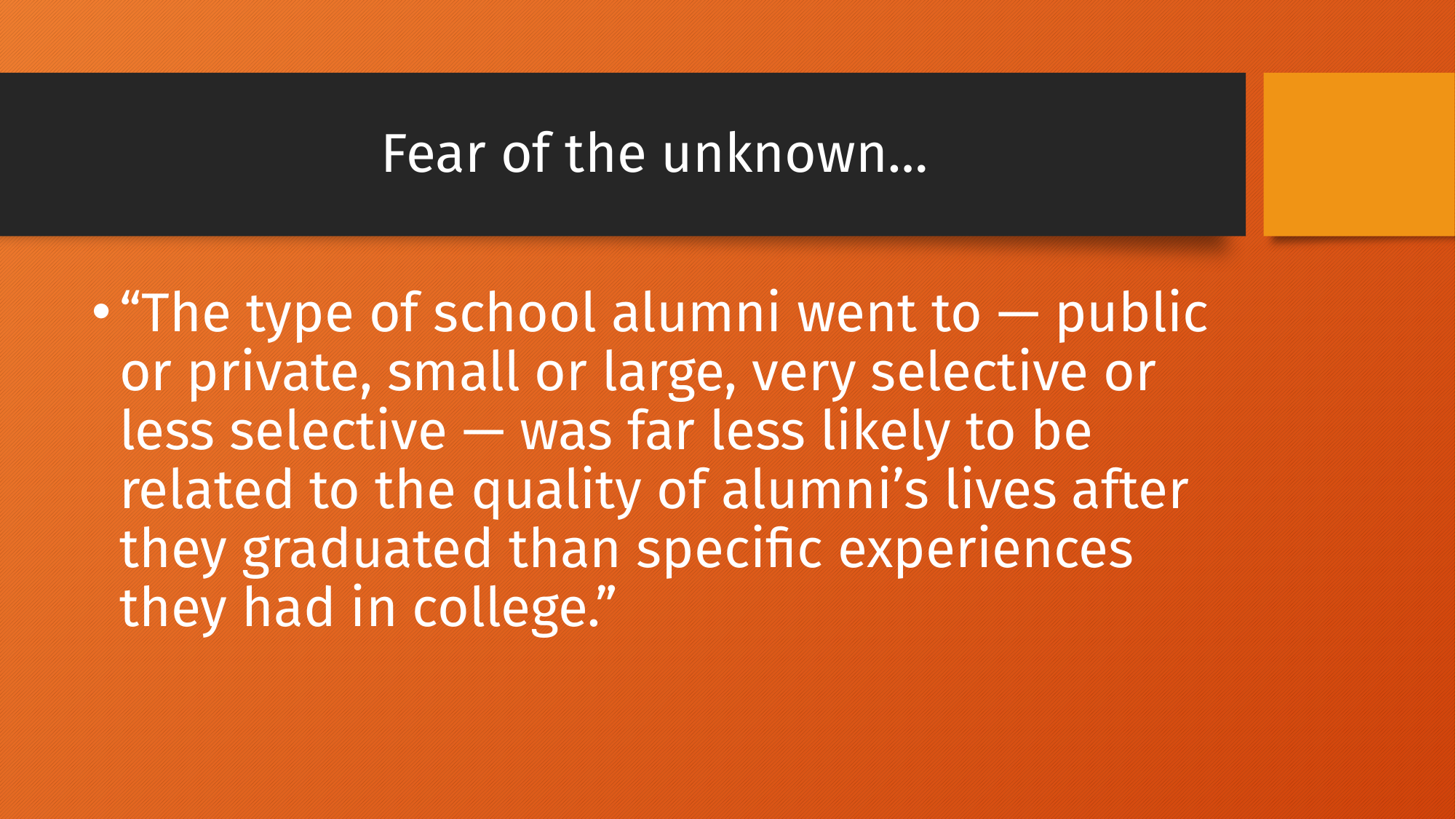

# Fear of the unknown…
“The type of school alumni went to — public or private, small or large, very selective or less selective — was far less likely to be related to the quality of alumni’s lives after they graduated than specific experiences they had in college.”